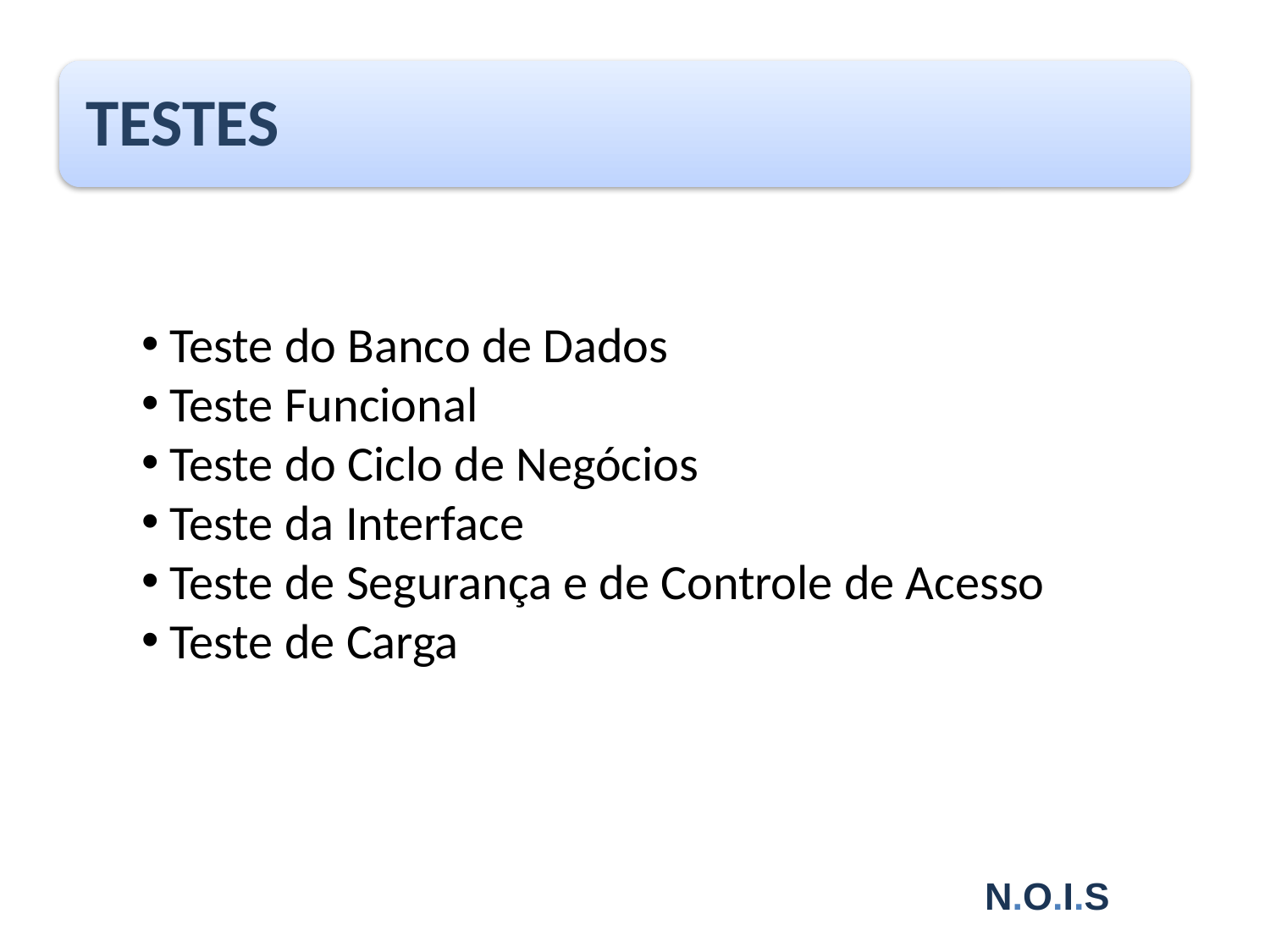

Testes
 Teste do Banco de Dados
 Teste Funcional
 Teste do Ciclo de Negócios
 Teste da Interface
 Teste de Segurança e de Controle de Acesso
 Teste de Carga